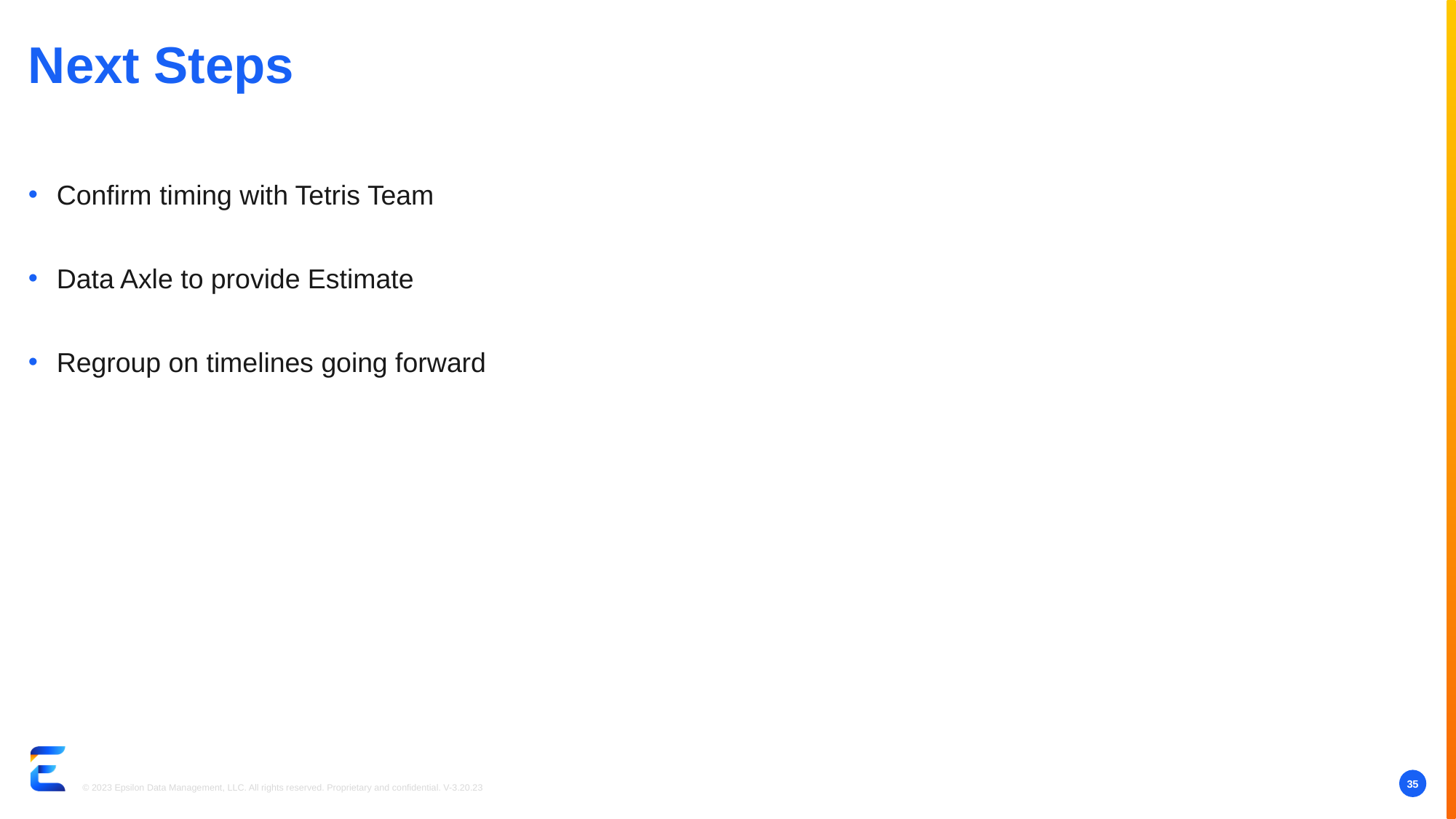

# Next Steps
Confirm timing with Tetris Team

Data Axle to provide Estimate

Regroup on timelines going forward